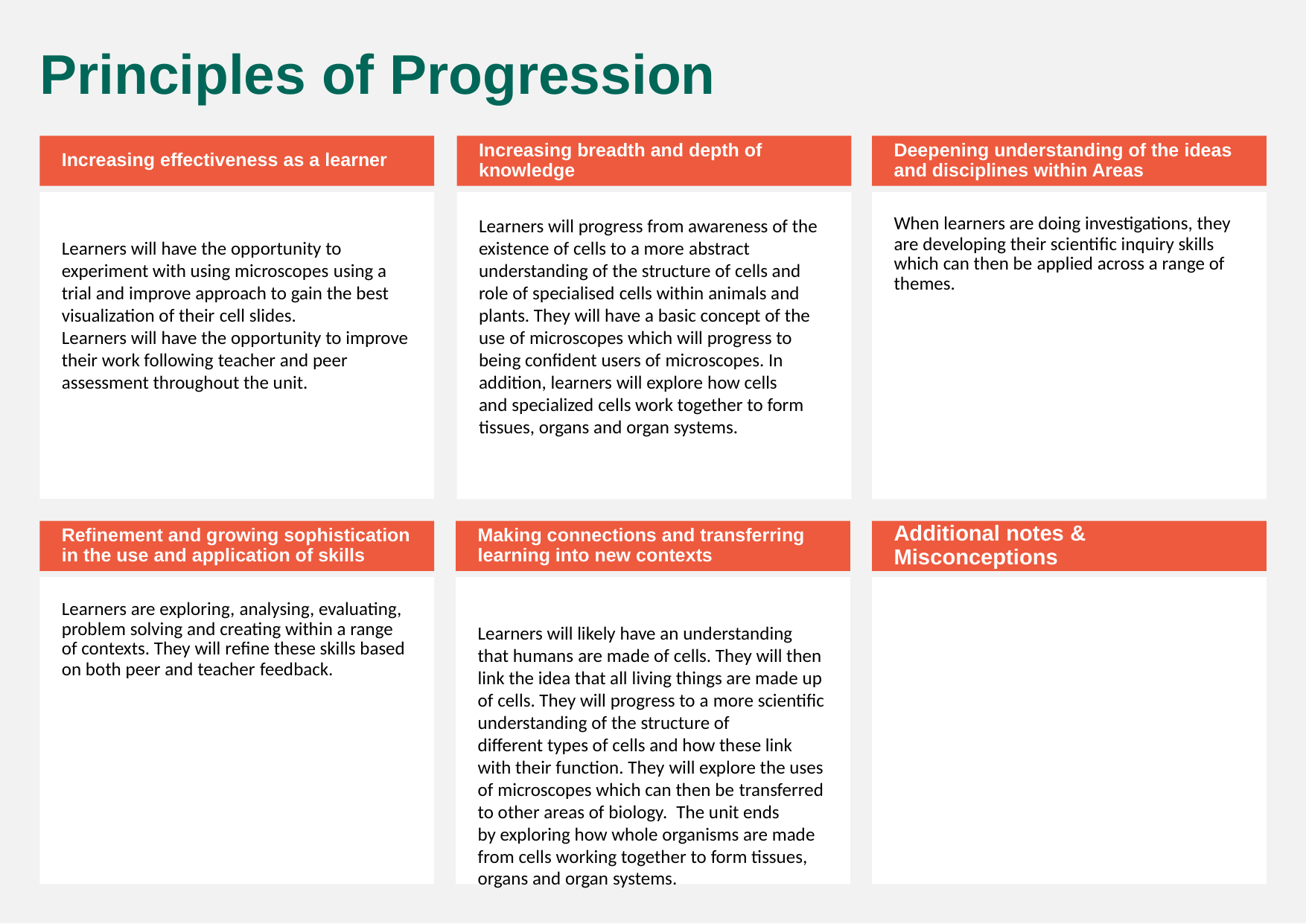

Principles of Progression
Increasing effectiveness as a learner
Increasing breadth and depth of knowledge
Deepening understanding of the ideas and disciplines within Areas

Learners will have the opportunity to experiment with using microscopes using a trial and improve approach to gain the best visualization of their cell slides.
Learners will have the opportunity to improve their work following teacher and peer assessment throughout the unit.
Learners will progress from awareness of the existence of cells to a more abstract understanding of the structure of cells and role of specialised cells within animals and plants. They will have a basic concept of the use of microscopes which will progress to being confident users of microscopes. In addition, learners will explore how cells and specialized cells work together to form tissues, organs and organ systems.

When learners are doing investigations, they are developing their scientific inquiry skills which can then be applied across a range of themes.

Refinement and growing sophistication in the use and application of skills
Making connections and transferring learning into new contexts
Additional notes & Misconceptions
Learners are exploring, analysing, evaluating, problem solving and creating within a range of contexts. They will refine these skills based on both peer and teacher feedback.

Learners will likely have an understanding that humans are made of cells. They will then link the idea that all living things are made up of cells. They will progress to a more scientific understanding of the structure of different types of cells and how these link with their function. They will explore the uses of microscopes which can then be transferred to other areas of biology.  The unit ends by exploring how whole organisms are made from cells working together to form tissues, organs and organ systems.